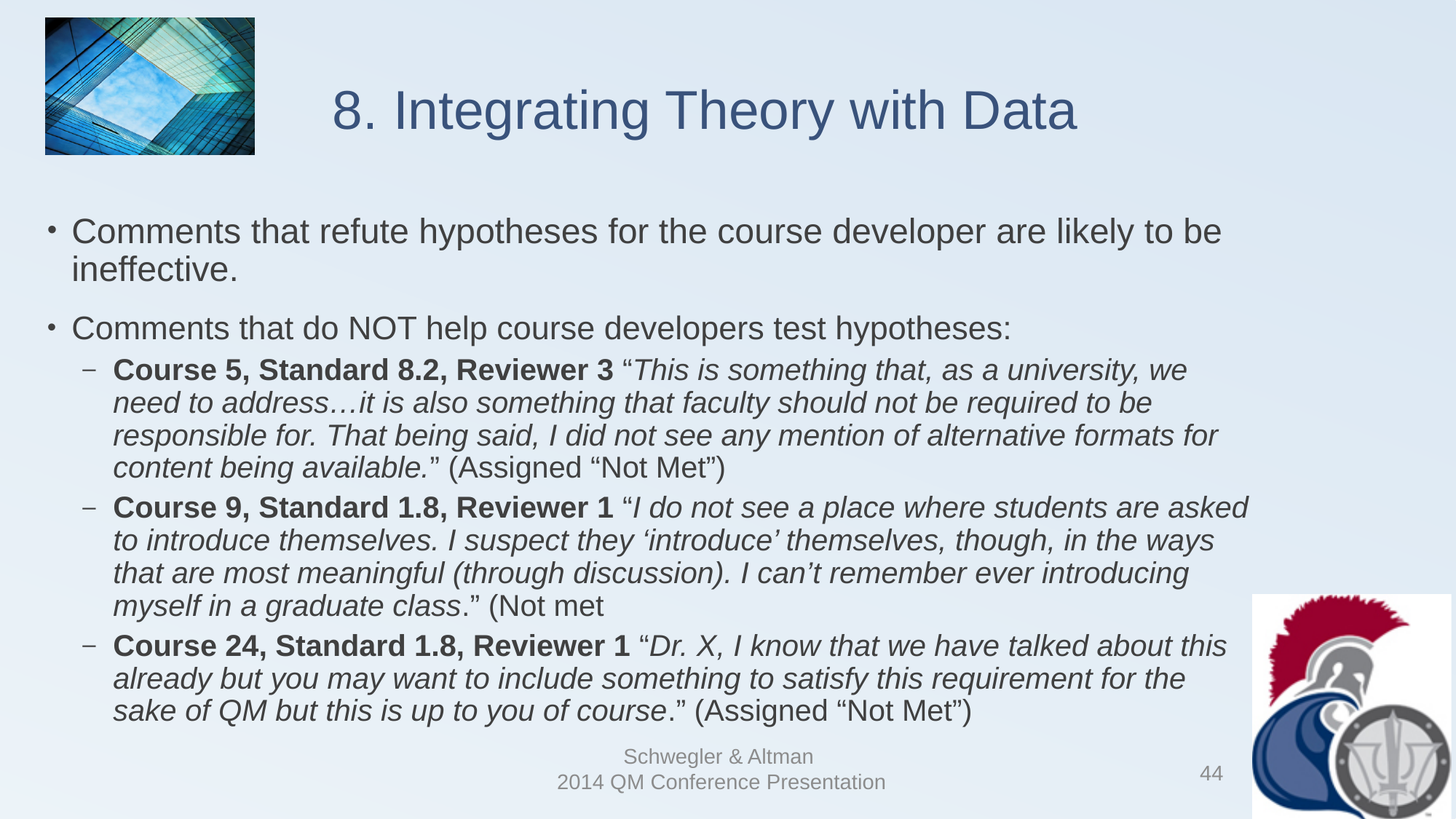

# 8. Integrating Theory with Data
Comments that refute hypotheses for the course developer are likely to be ineffective.
Comments that do NOT help course developers test hypotheses:
Course 5, Standard 8.2, Reviewer 3 “This is something that, as a university, we need to address…it is also something that faculty should not be required to be responsible for. That being said, I did not see any mention of alternative formats for content being available.” (Assigned “Not Met”)
Course 9, Standard 1.8, Reviewer 1 “I do not see a place where students are asked to introduce themselves. I suspect they ‘introduce’ themselves, though, in the ways that are most meaningful (through discussion). I can’t remember ever introducing myself in a graduate class.” (Not met
Course 24, Standard 1.8, Reviewer 1 “Dr. X, I know that we have talked about this already but you may want to include something to satisfy this requirement for the sake of QM but this is up to you of course.” (Assigned “Not Met”)
Schwegler & Altman
2014 QM Conference Presentation
44